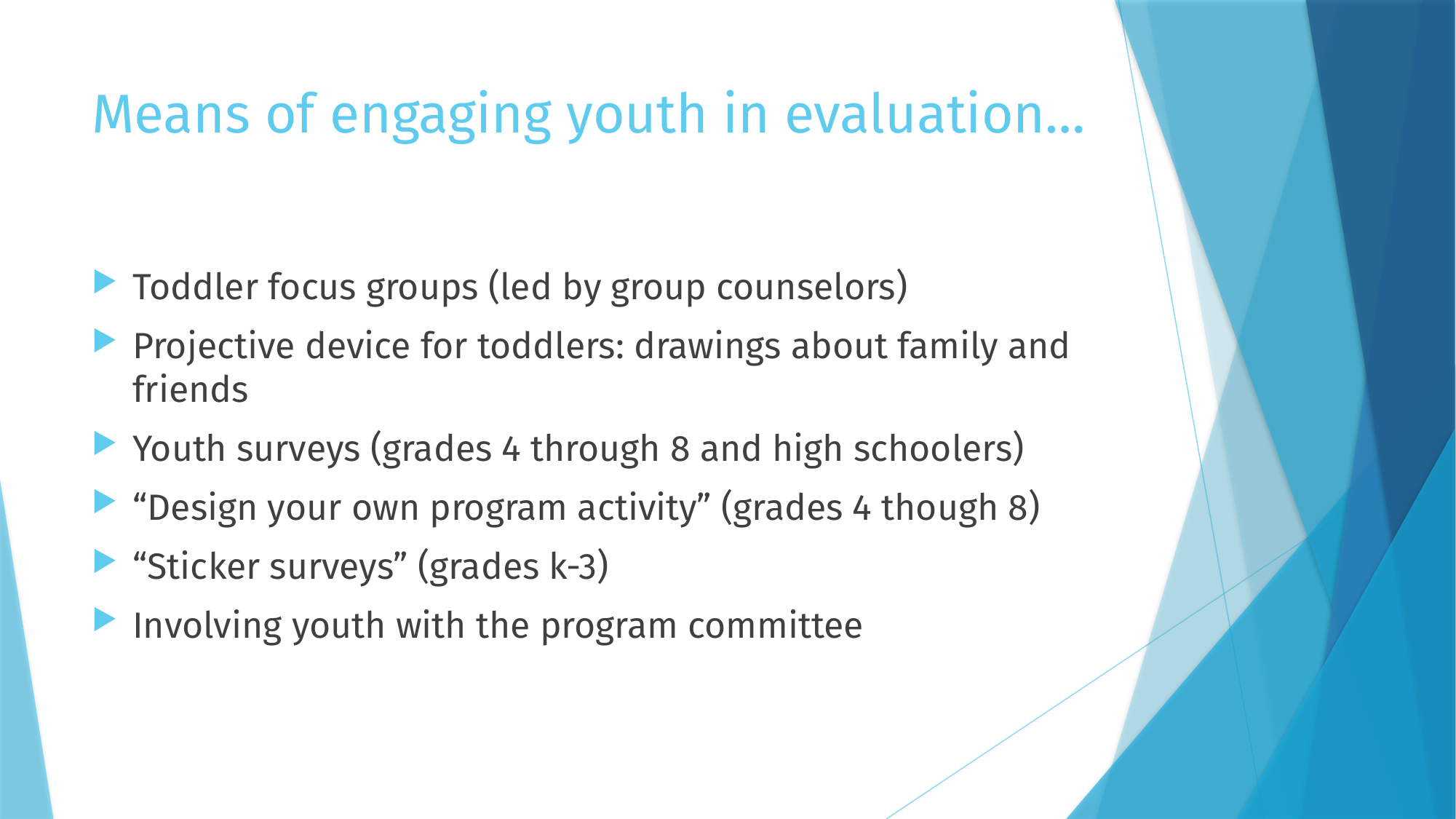

# Means of engaging youth in evaluation…
Toddler focus groups (led by group counselors)
Projective device for toddlers: drawings about family and friends
Youth surveys (grades 4 through 8 and high schoolers)
“Design your own program activity” (grades 4 though 8)
“Sticker surveys” (grades k-3)
Involving youth with the program committee